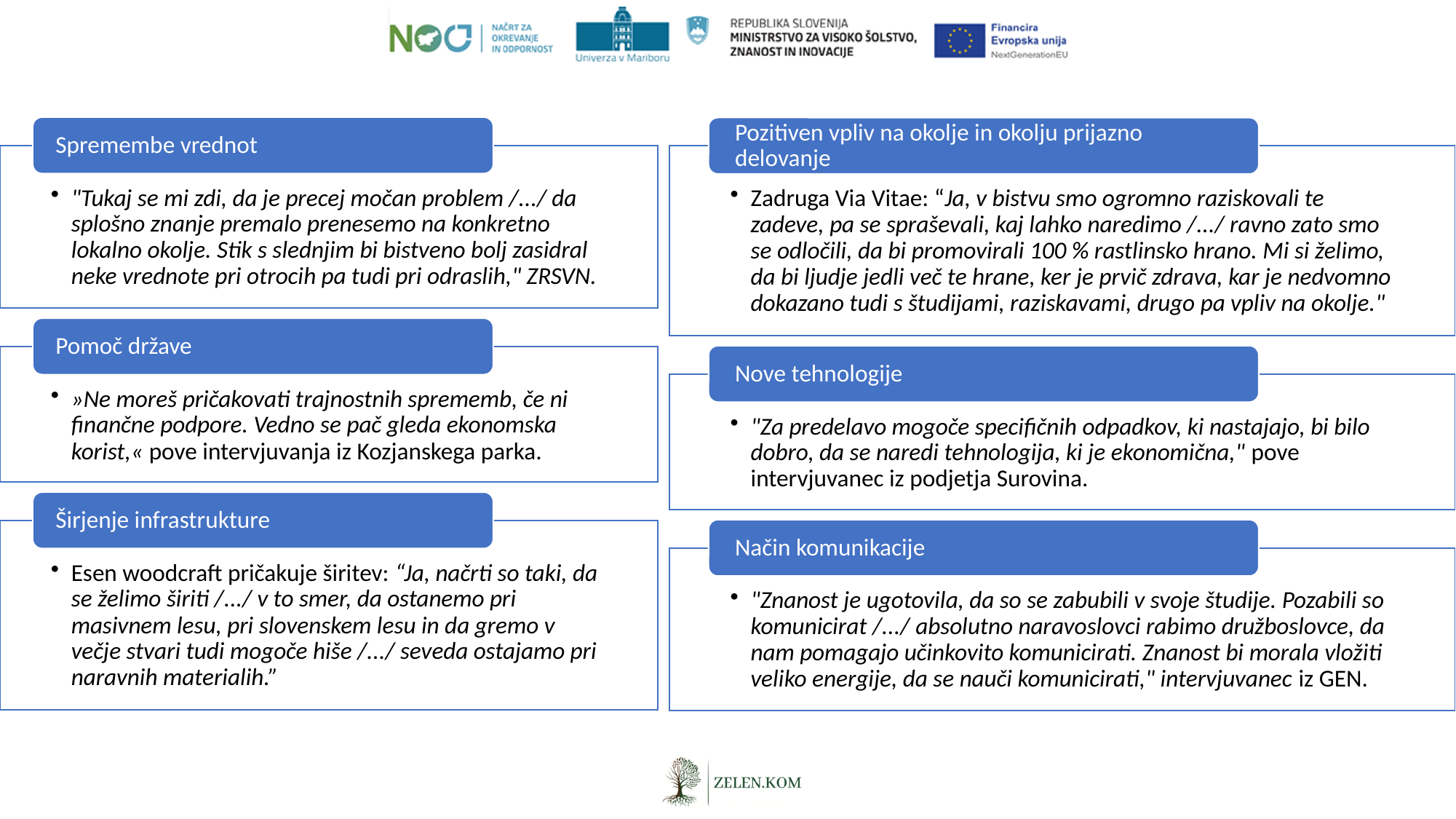

Zadruga Via Vitae: “Ja, v bistvu smo ogromno raziskovali te zadeve, pa se spraševali, kaj lahko naredimo /.../ ravno zato smo se odločili, da bi promovirali 100 % rastlinsko hrano. Mi si želimo, da bi ljudje jedli več te hrane, ker je prvič zdrava, kar je nedvomno dokazano tudi s študijami, raziskavami, drugo pa vpliv na okolje."
Pozitiven vpliv na okolje in okolju prijazno delovanje
"Za predelavo mogoče specifičnih odpadkov, ki nastajajo, bi bilo dobro, da se naredi tehnologija, ki je ekonomična," pove intervjuvanec iz podjetja Surovina.
Nove tehnologije
"Znanost je ugotovila, da so se zabubili v svoje študije. Pozabili so komunicirat /.../ absolutno naravoslovci rabimo družboslovce, da nam pomagajo učinkovito komunicirati. Znanost bi morala vložiti veliko energije, da se nauči komunicirati," intervjuvanec iz GEN.
Način komunikacije
"Tukaj se mi zdi, da je precej močan problem /.../ da splošno znanje premalo prenesemo na konkretno lokalno okolje. Stik s slednjim bi bistveno bolj zasidral neke vrednote pri otrocih pa tudi pri odraslih," ZRSVN.
Spremembe vrednot
»Ne moreš pričakovati trajnostnih sprememb, če ni finančne podpore. Vedno se pač gleda ekonomska korist,« pove intervjuvanja iz Kozjanskega parka.
Pomoč države
Esen woodcraft pričakuje širitev: “Ja, načrti so taki, da se želimo širiti /.../ v to smer, da ostanemo pri masivnem lesu, pri slovenskem lesu in da gremo v večje stvari tudi mogoče hiše /.../ seveda ostajamo pri naravnih materialih.”
Širjenje infrastrukture